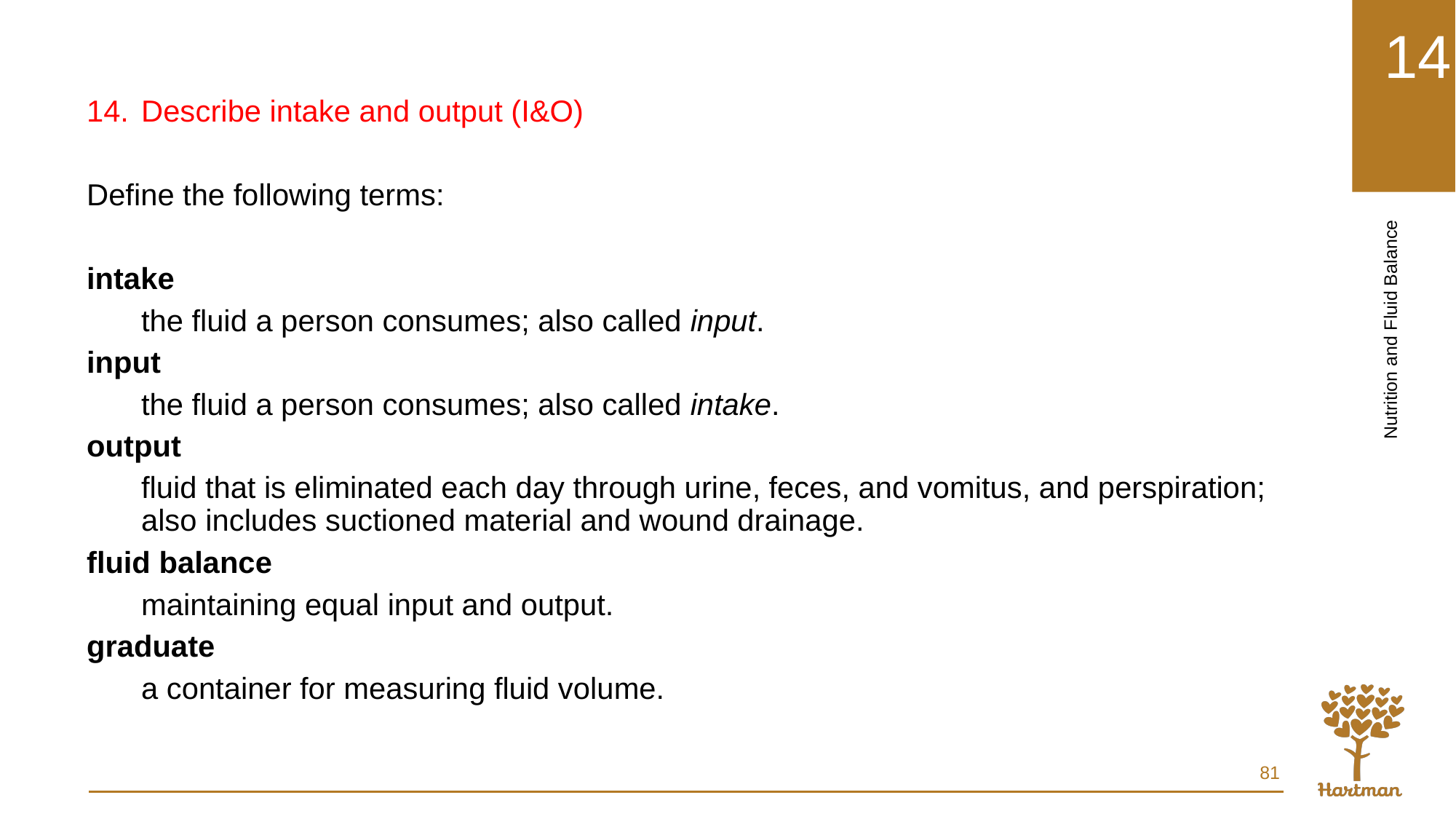

Describe intake and output (I&O)

Define the following terms:

intake
the fluid a person consumes; also called input.
input
the fluid a person consumes; also called intake.
output
fluid that is eliminated each day through urine, feces, and vomitus, and perspiration; also includes suctioned material and wound drainage.
fluid balance
maintaining equal input and output.
graduate
a container for measuring fluid volume.

81